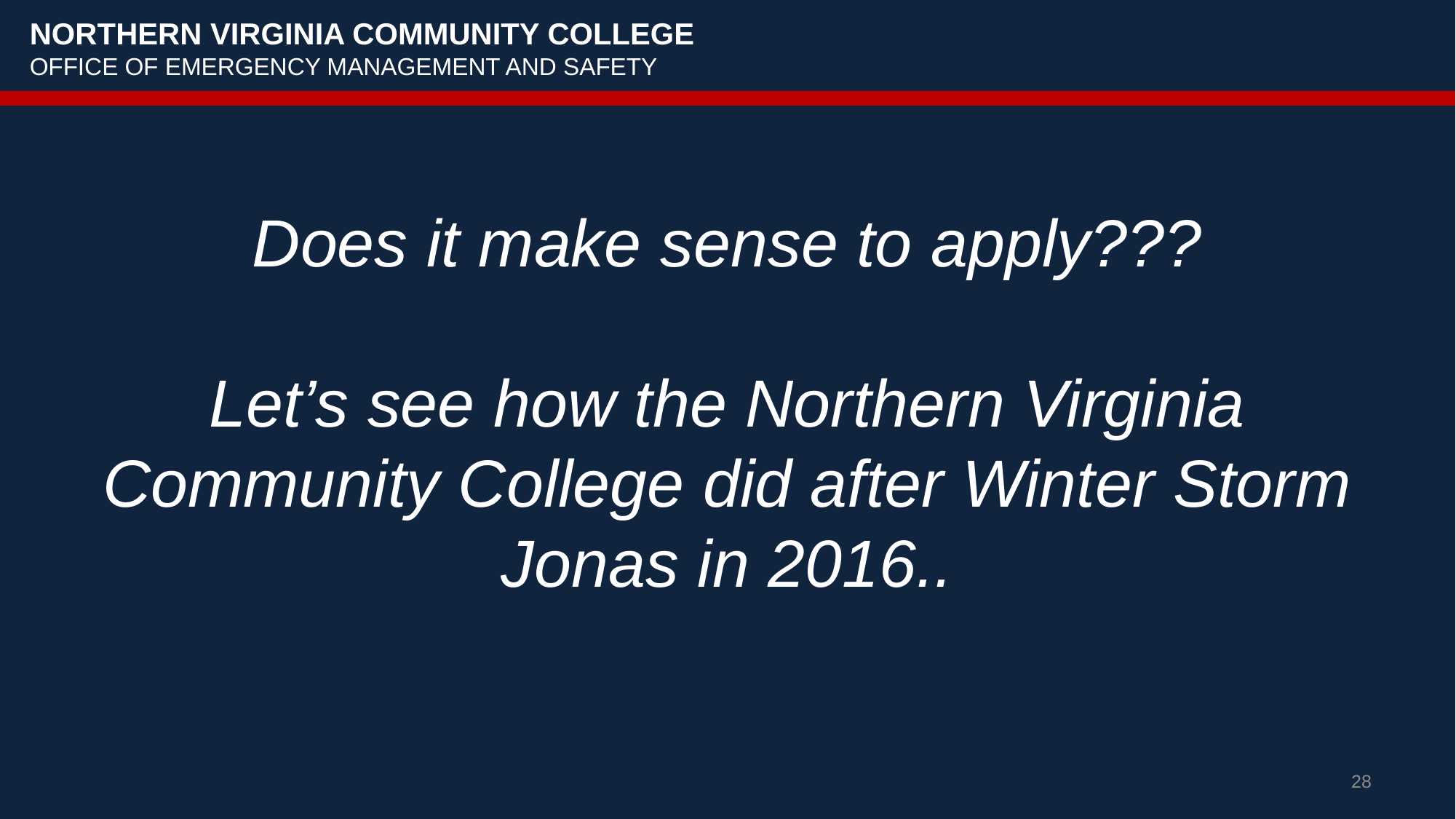

# Does it make sense to apply??? Let’s see how the Northern Virginia Community College did after Winter Storm Jonas in 2016..
28